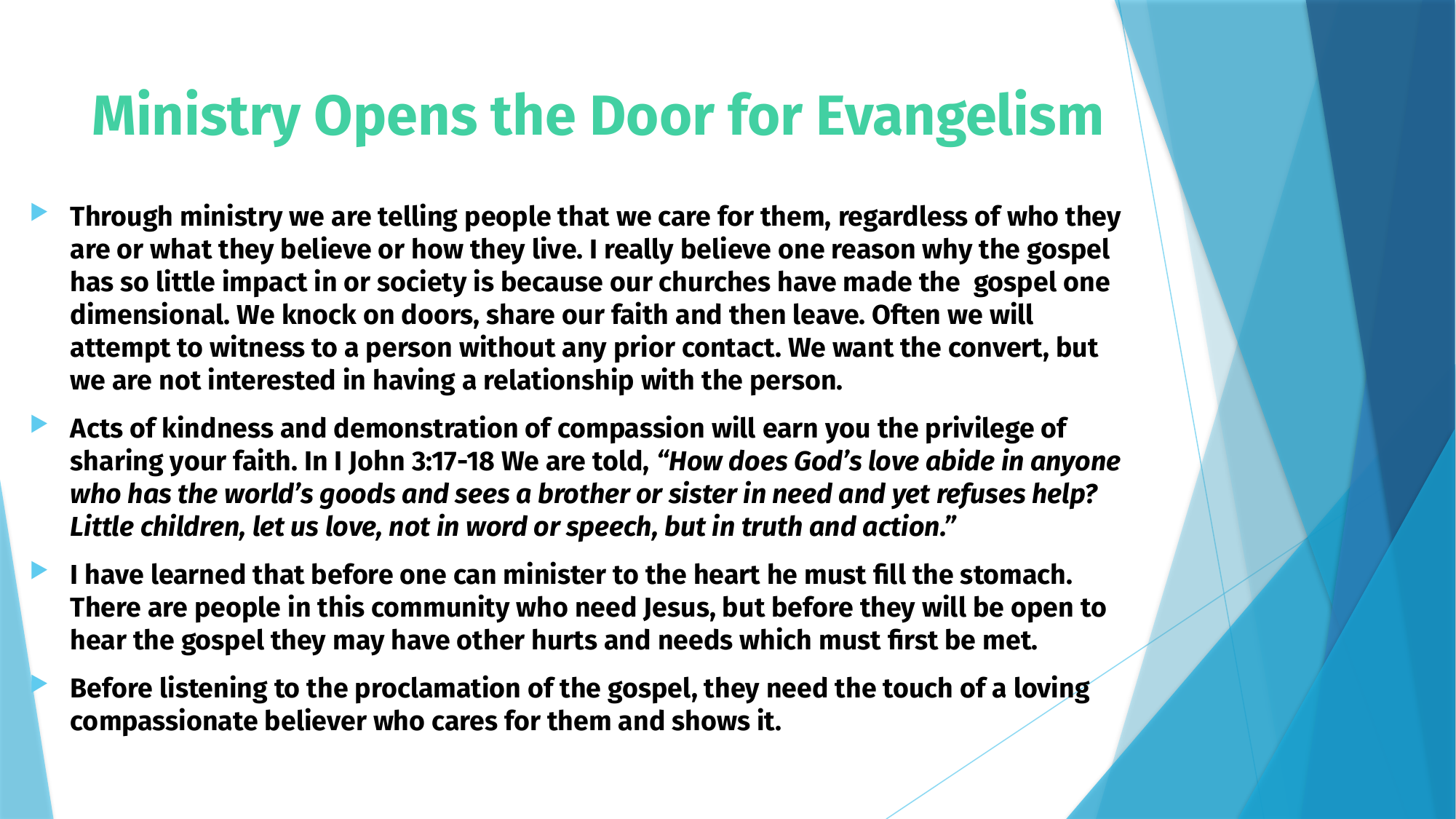

# Ministry Opens the Door for Evangelism
Through ministry we are telling people that we care for them, regardless of who they are or what they believe or how they live. I really believe one reason why the gospel has so little impact in or society is because our churches have made the  gospel one dimensional. We knock on doors, share our faith and then leave. Often we will attempt to witness to a person without any prior contact. We want the convert, but we are not interested in having a relationship with the person.
Acts of kindness and demonstration of compassion will earn you the privilege of sharing your faith. In I John 3:17-18 We are told, “How does God’s love abide in anyone who has the world’s goods and sees a brother or sister in need and yet refuses help? Little children, let us love, not in word or speech, but in truth and action.”
I have learned that before one can minister to the heart he must fill the stomach.  There are people in this community who need Jesus, but before they will be open to hear the gospel they may have other hurts and needs which must first be met.
Before listening to the proclamation of the gospel, they need the touch of a loving compassionate believer who cares for them and shows it.